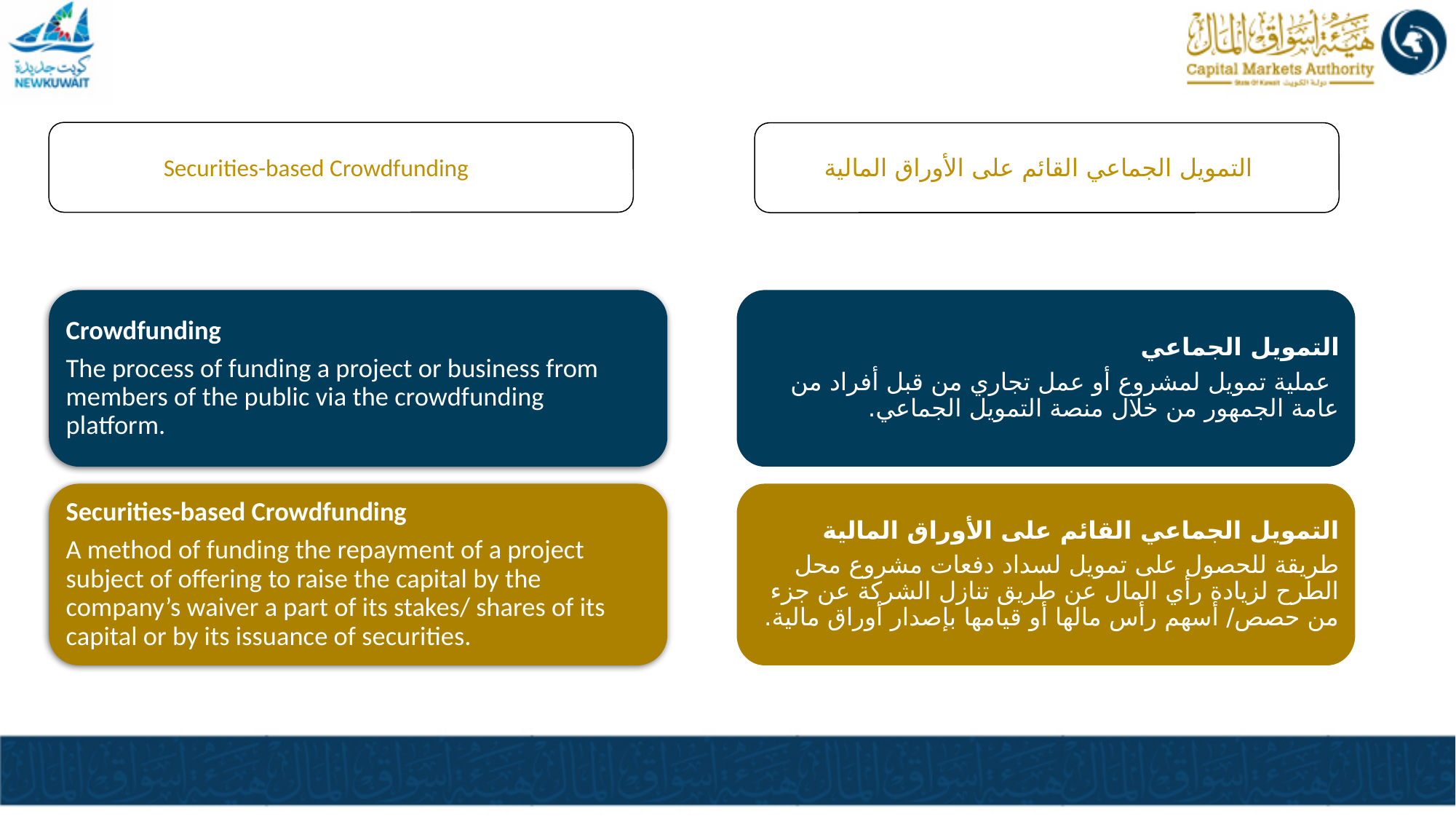

Securities-based Crowdfunding

التمويل الجماعي القائم على الأوراق المالية
Crowdfunding
The process of funding a project or business from members of the public via the crowdfunding platform.
Securities-based Crowdfunding
A method of funding the repayment of a project subject of offering to raise the capital by the company’s waiver a part of its stakes/ shares of its capital or by its issuance of securities.
التمويل الجماعي
 عملية تمويل لمشروع أو عمل تجاري من قبل أفراد من عامة الجمهور من خلال منصة التمويل الجماعي.
التمويل الجماعي القائم على الأوراق المالية
طريقة للحصول على تمويل لسداد دفعات مشروع محل الطرح لزيادة رأي المال عن طريق تنازل الشركة عن جزء من حصص/ أسهم رأس مالها أو قيامها بإصدار أوراق مالية.